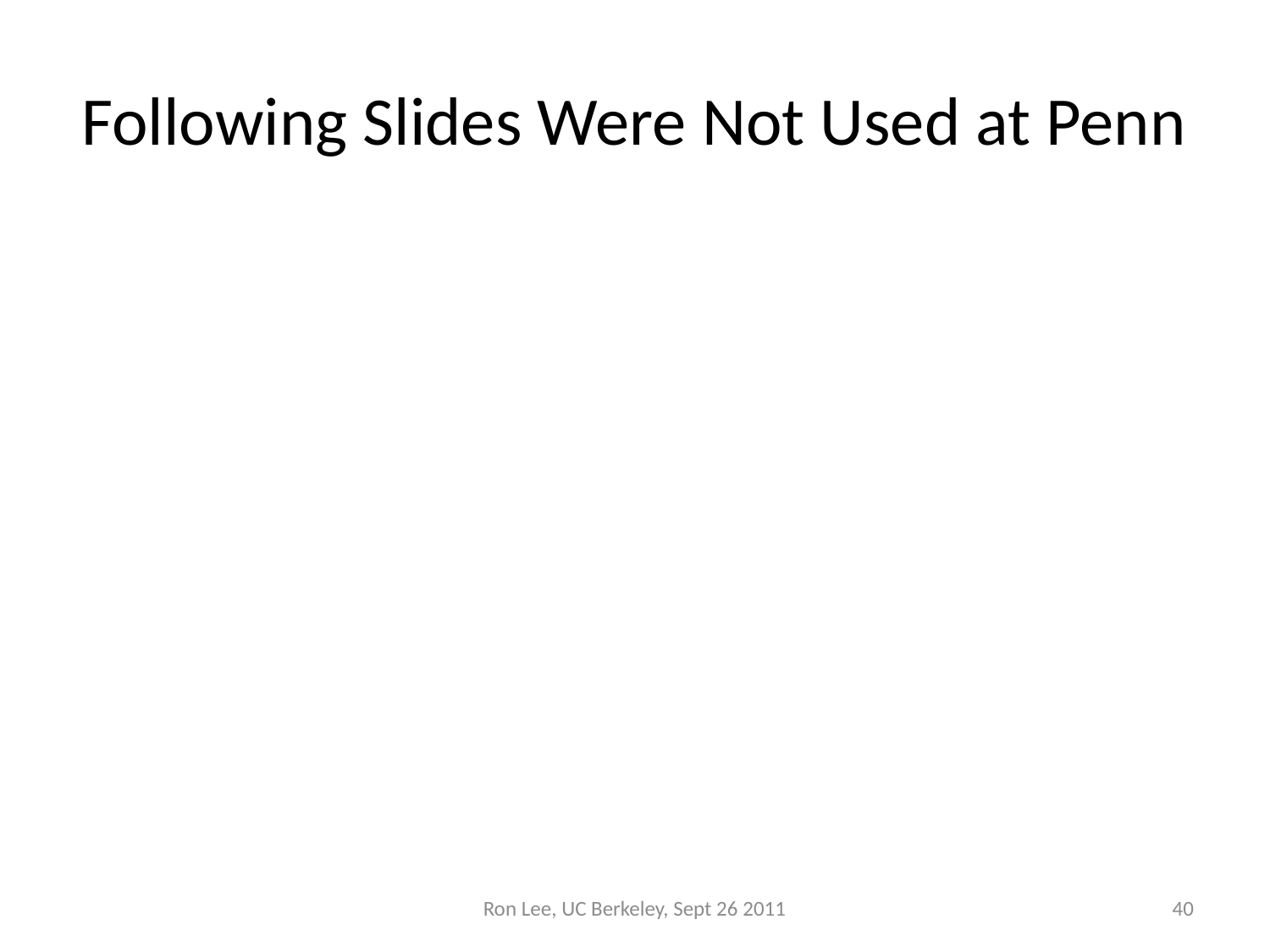

# Following Slides Were Not Used at Penn

Ron Lee, UC Berkeley, Sept 26 2011
40